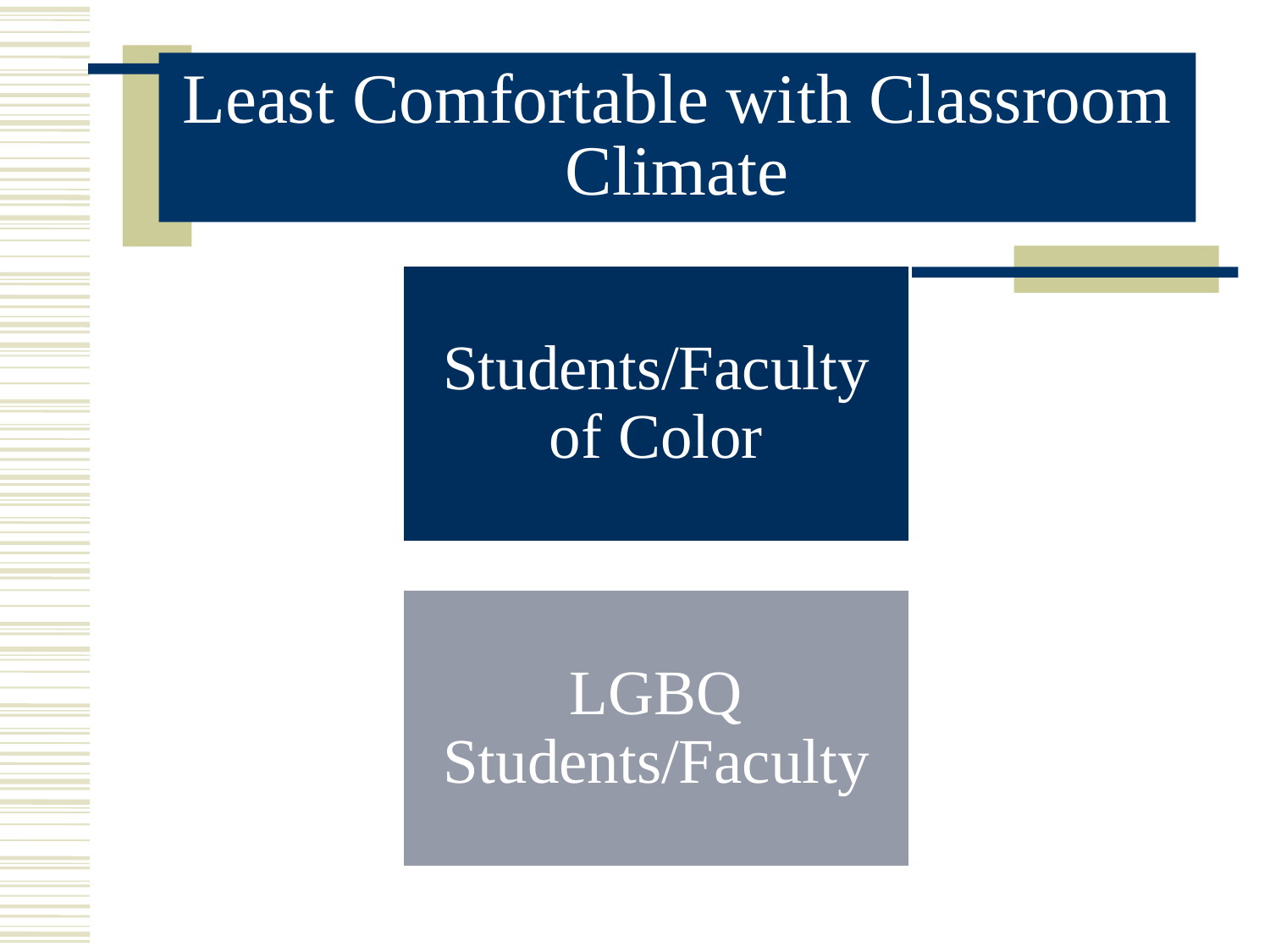

# Least Comfortable with Classroom Climate
Students/Faculty of Color
LGBQ Students/Faculty